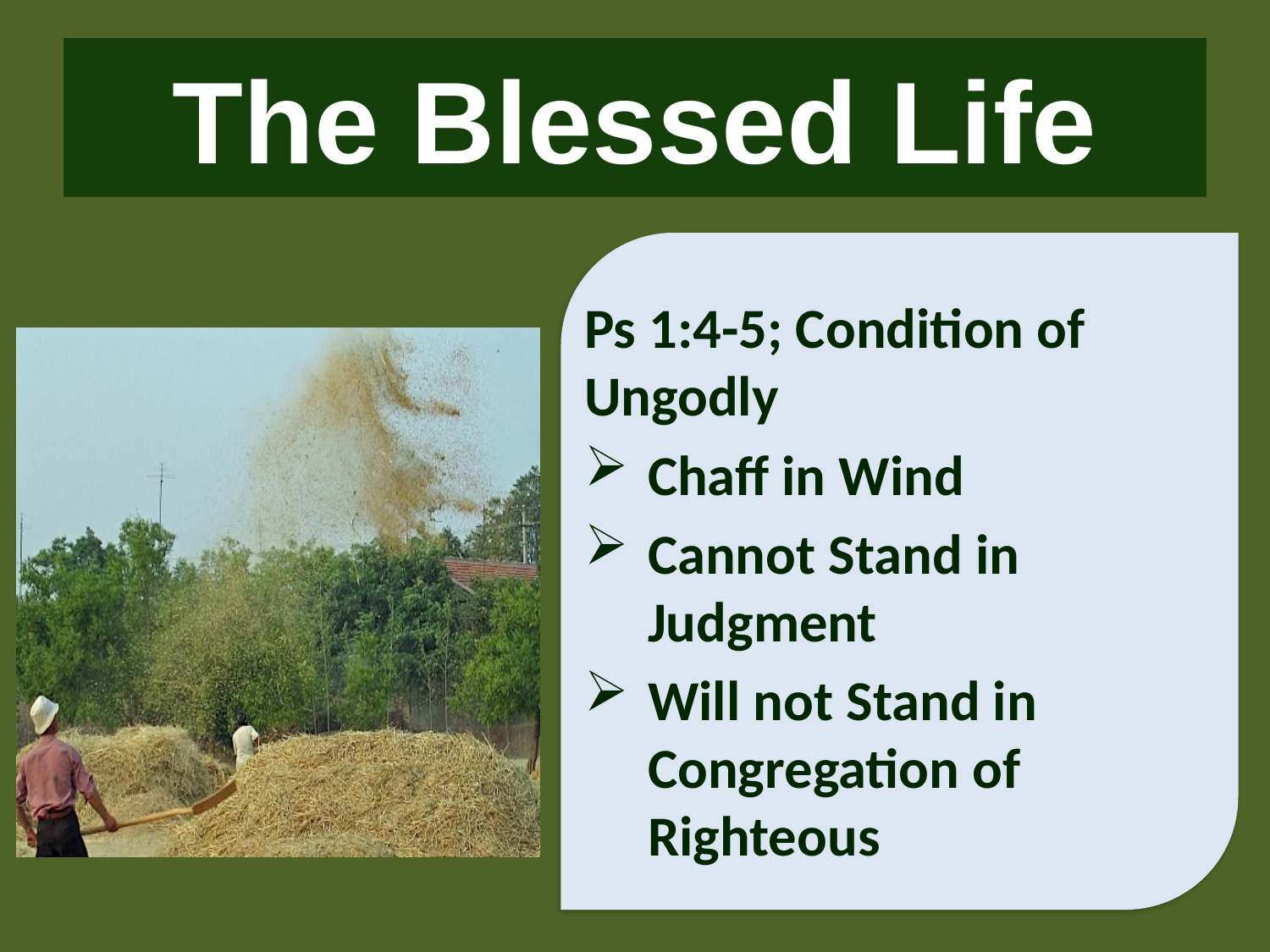

# The Blessed Life
Ps 1:4-5; Condition of Ungodly
Chaff in Wind
Cannot Stand in Judgment
Will not Stand in Congregation of Righteous